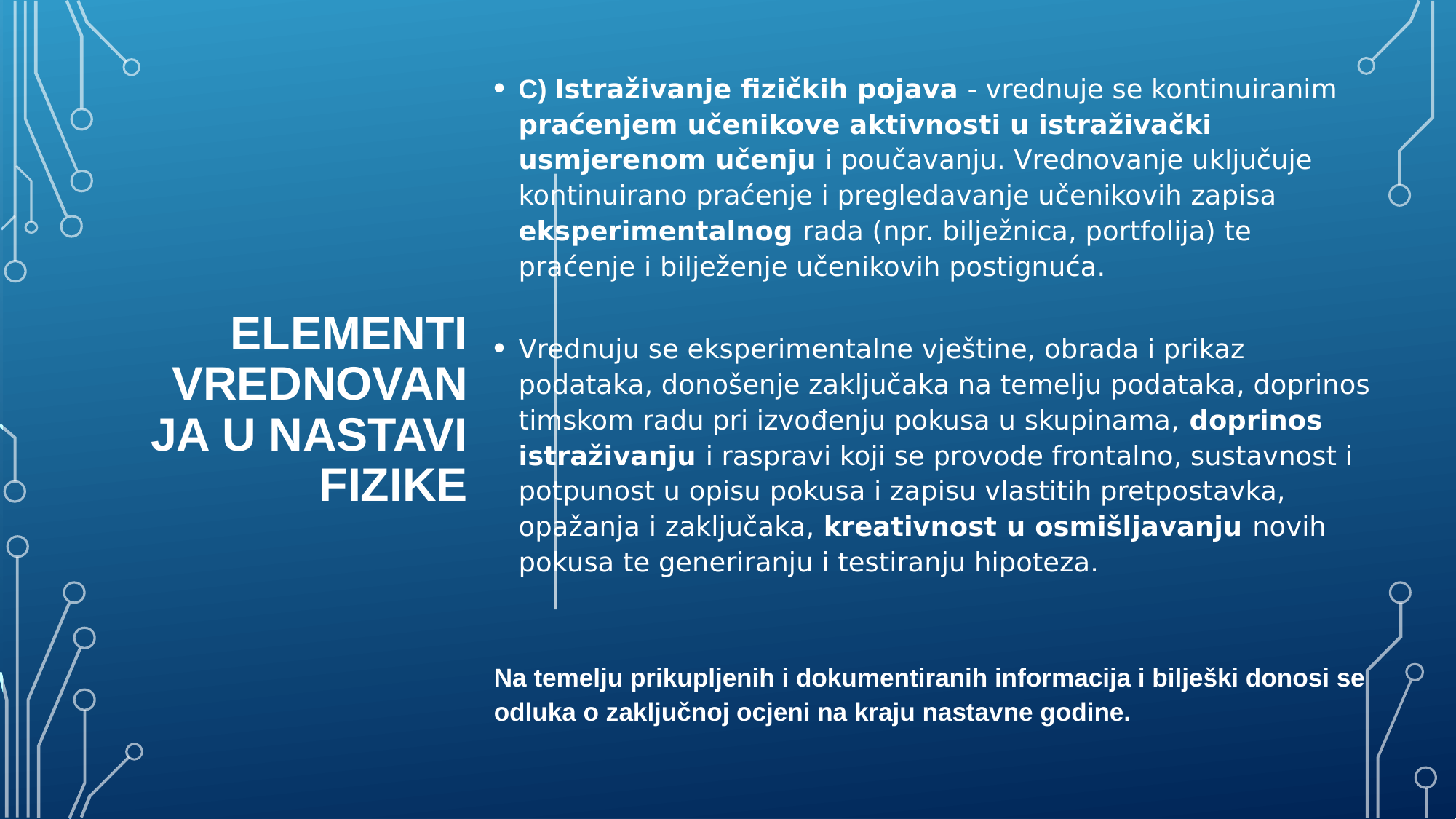

C) Istraživanje fizičkih pojava - vrednuje se kontinuiranim praćenjem učenikove aktivnosti u istraživački usmjerenom učenju i poučavanju. Vrednovanje uključuje kontinuirano praćenje i pregledavanje učenikovih zapisa eksperimentalnog rada (npr. bilježnica, portfolija) te praćenje i bilježenje učenikovih postignuća.
Vrednuju se eksperimentalne vještine, obrada i prikaz podataka, donošenje zaključaka na temelju podataka, doprinos timskom radu pri izvođenju pokusa u skupinama, doprinos istraživanju i raspravi koji se provode frontalno, sustavnost i potpunost u opisu pokusa i zapisu vlastitih pretpostavka, opažanja i zaključaka, kreativnost u osmišljavanju novih pokusa te generiranju i testiranju hipoteza.

Na temelju prikupljenih i dokumentiranih informacija i bilješki donosi se odluka o zaključnoj ocjeni na kraju nastavne godine.

# Elementi vrednovanja u nastavi fizike